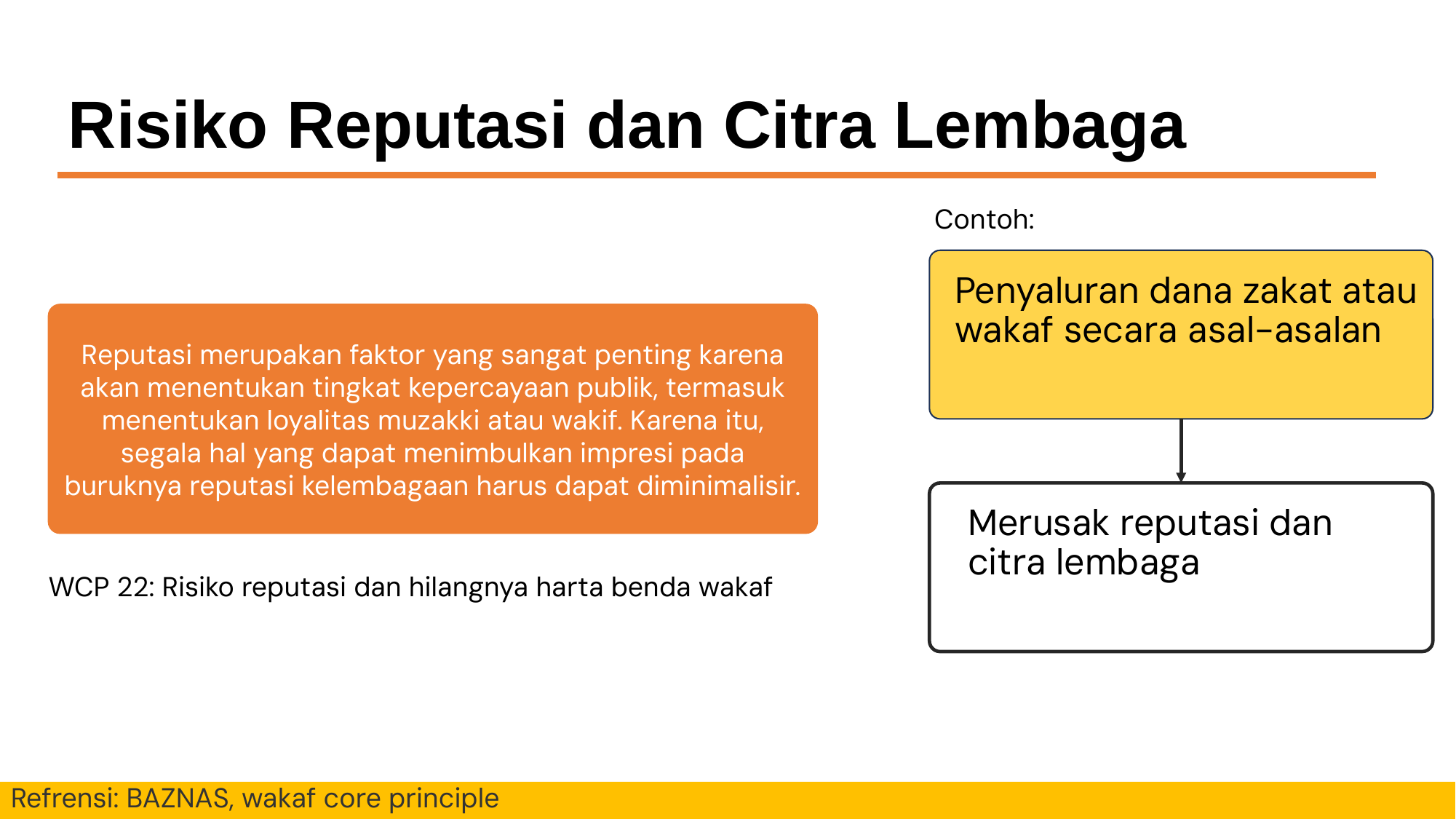

# Risiko Reputasi dan Citra Lembaga
Contoh:

Penyaluran dana zakat atau wakaf secara asal-asalan
Reputasi merupakan faktor yang sangat penting karena akan menentukan tingkat kepercayaan publik, termasuk menentukan loyalitas muzakki atau wakif. Karena itu, segala hal yang dapat menimbulkan impresi pada buruknya reputasi kelembagaan harus dapat diminimalisir.

Merusak reputasi dan citra lembaga
WCP 22: Risiko reputasi dan hilangnya harta benda wakaf
Refrensi: BAZNAS, wakaf core principle